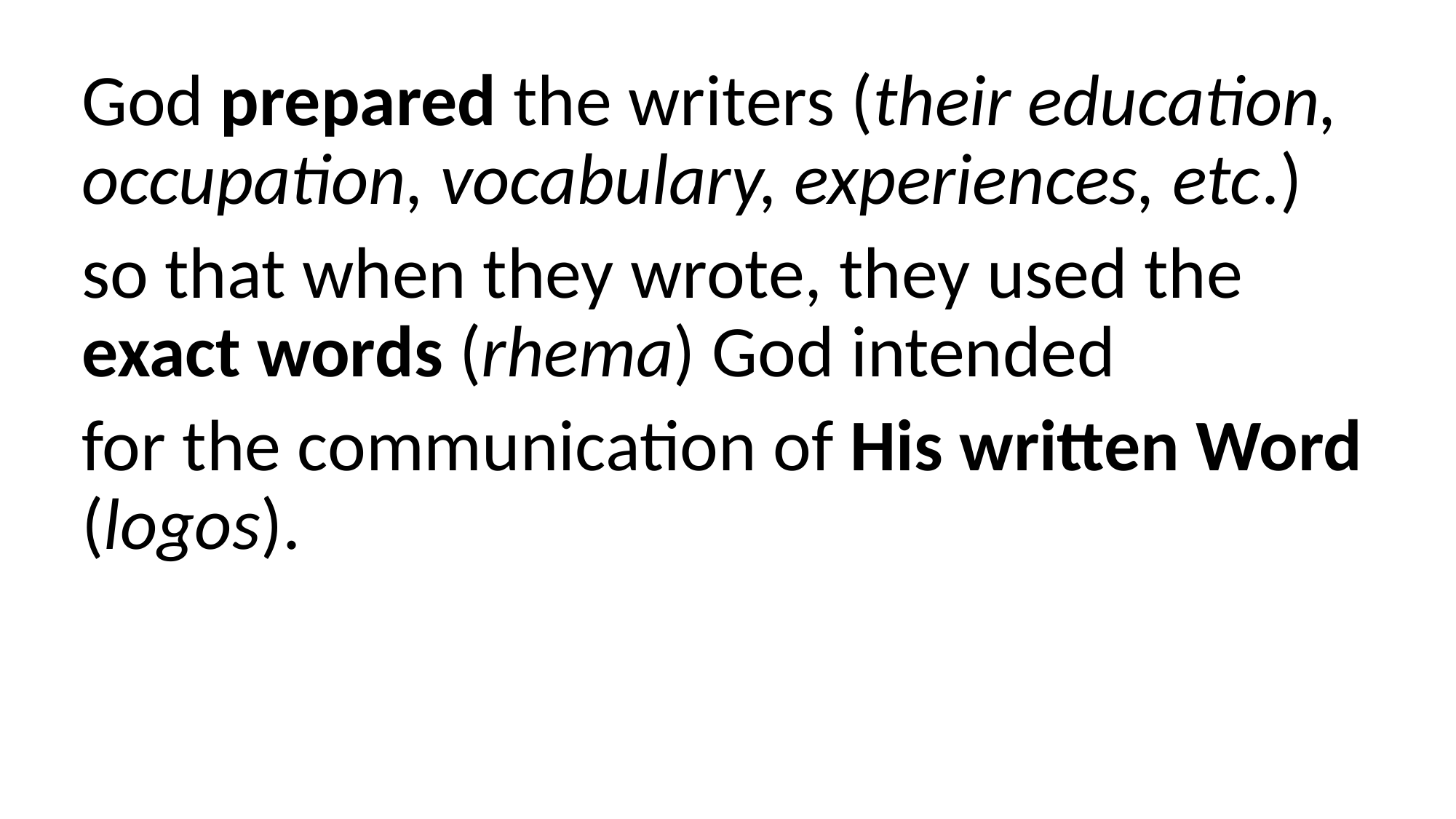

God prepared the writers (their education, occupation, vocabulary, experiences, etc.)
so that when they wrote, they used the exact words (rhema) God intended
for the communication of His written Word (logos).